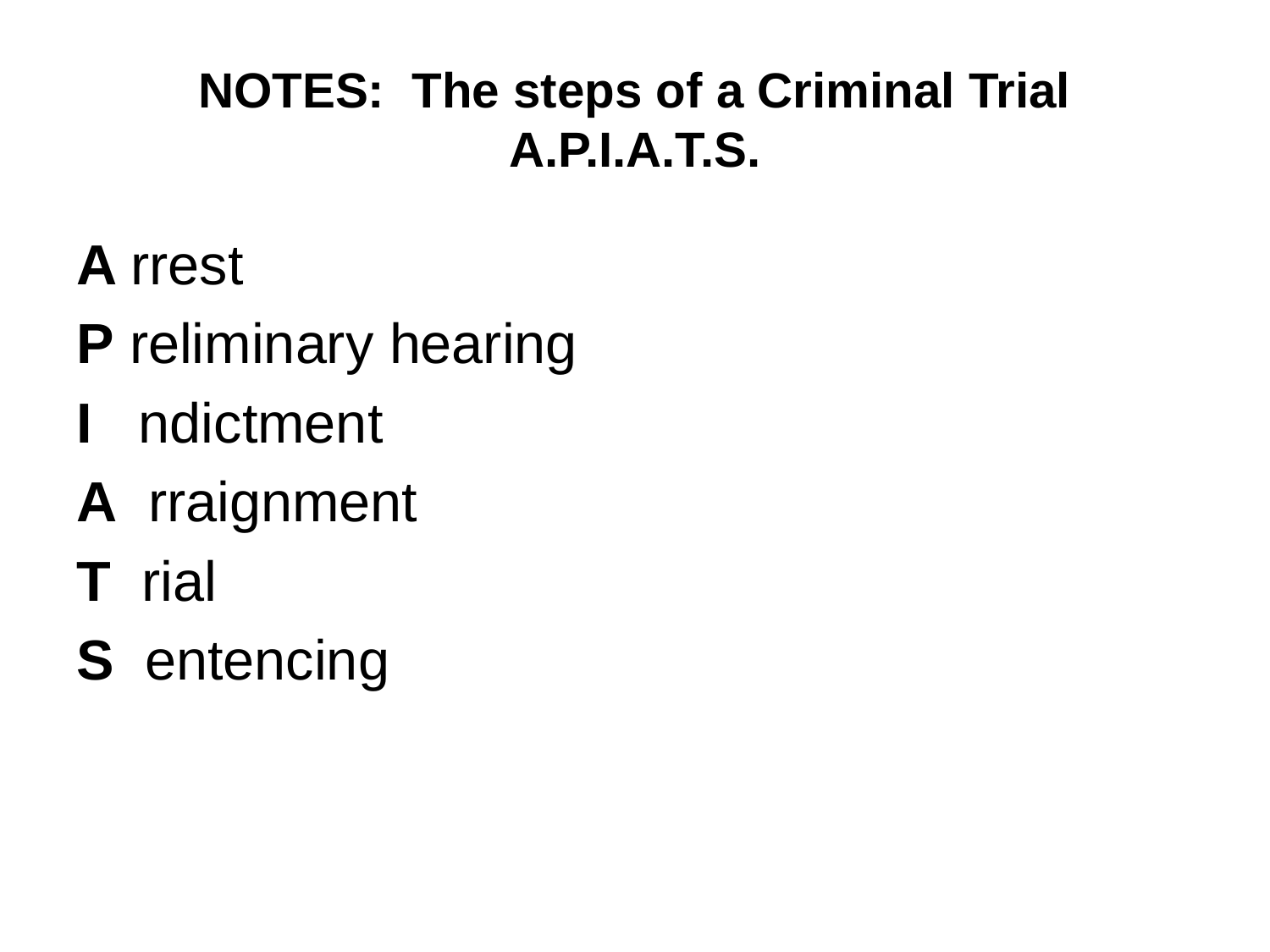

# NOTES:  The steps of a Criminal Trial A.P.I.A.T.S.
A rrest
P reliminary hearing
I   ndictment
A  rraignment
T  rial
S  entencing